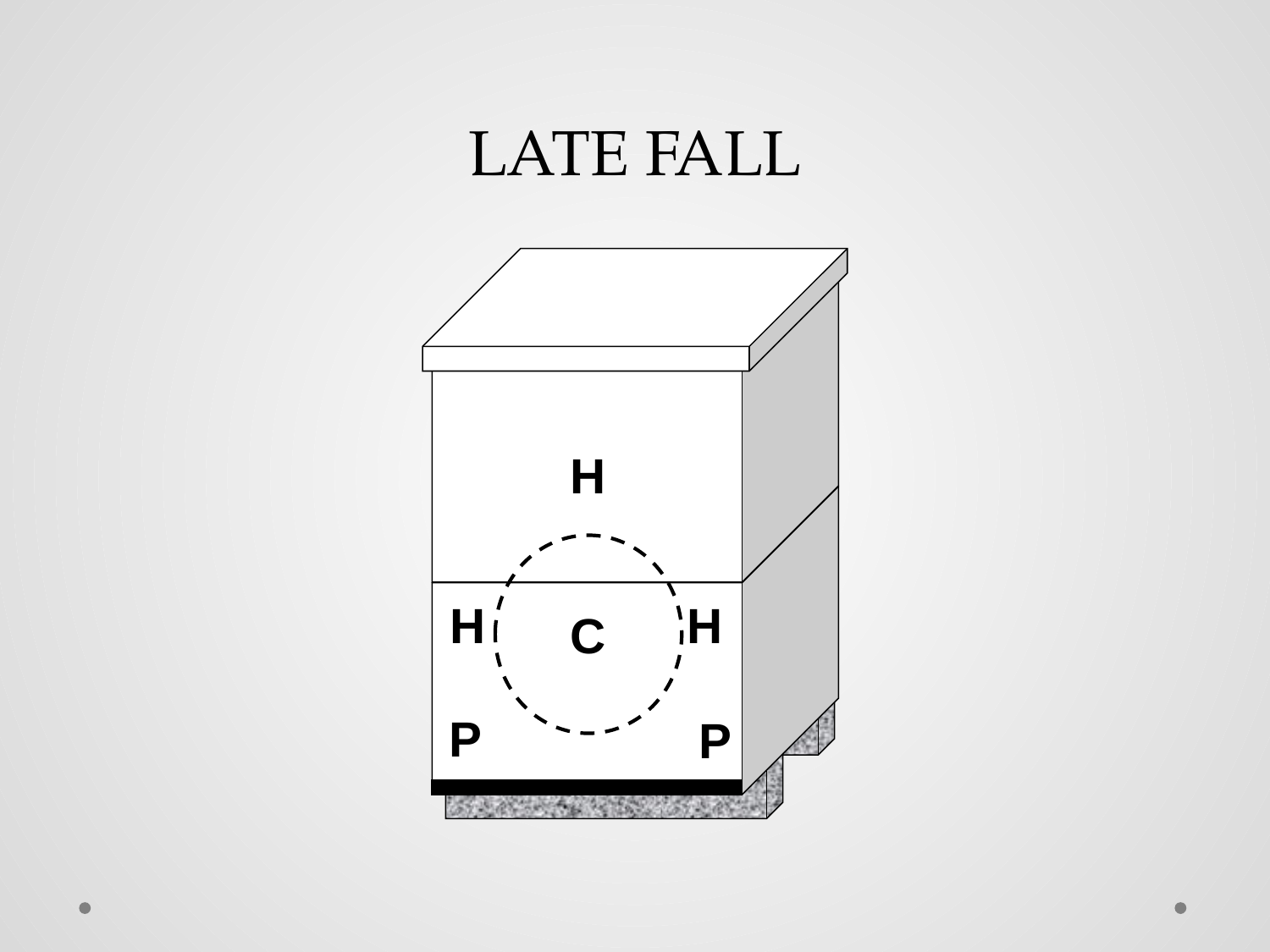

# LATE FALL

H
C
H
H
P
P